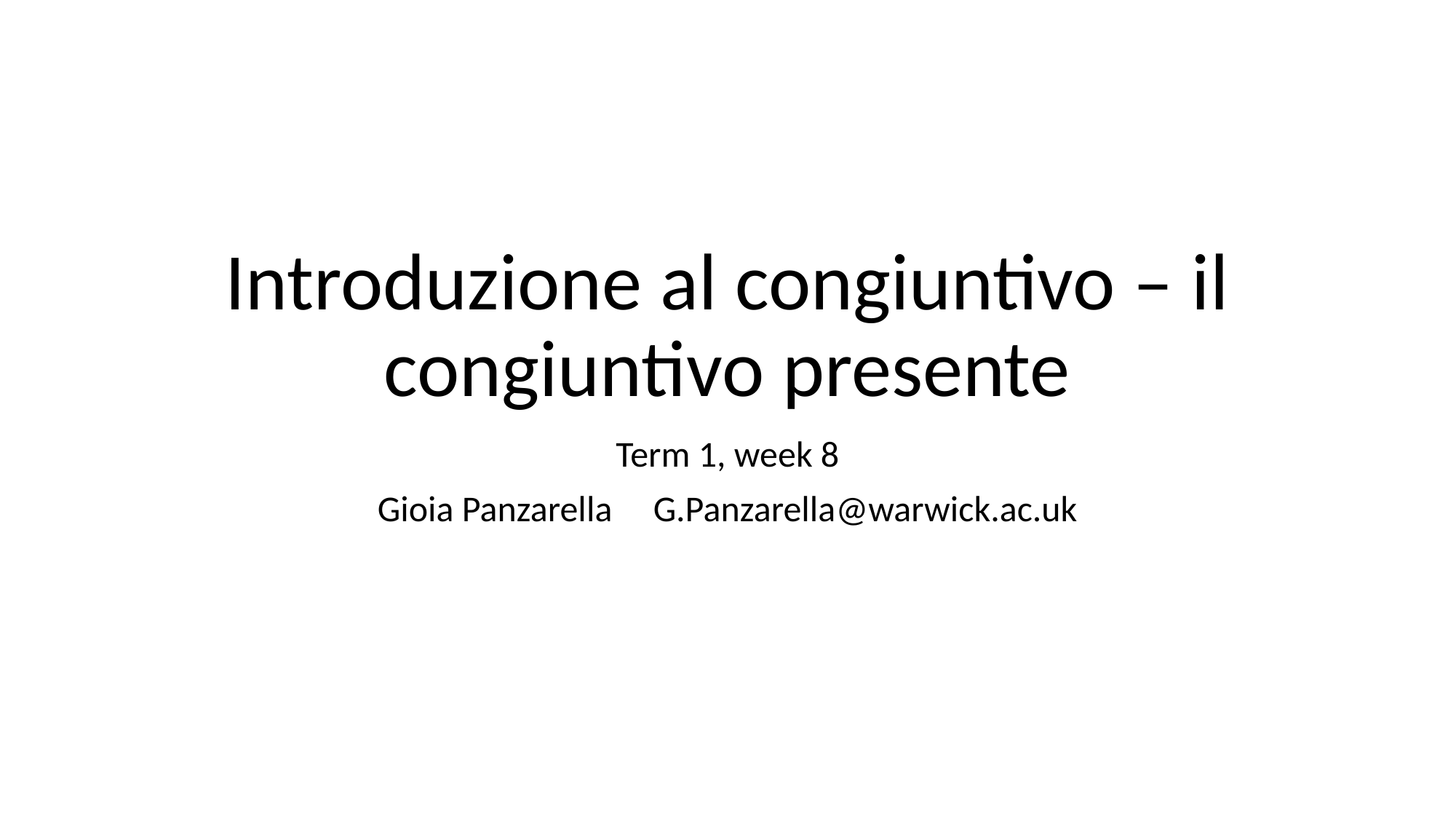

# Introduzione al congiuntivo – il congiuntivo presente
Term 1, week 8
Gioia Panzarella     G.Panzarella@warwick.ac.uk